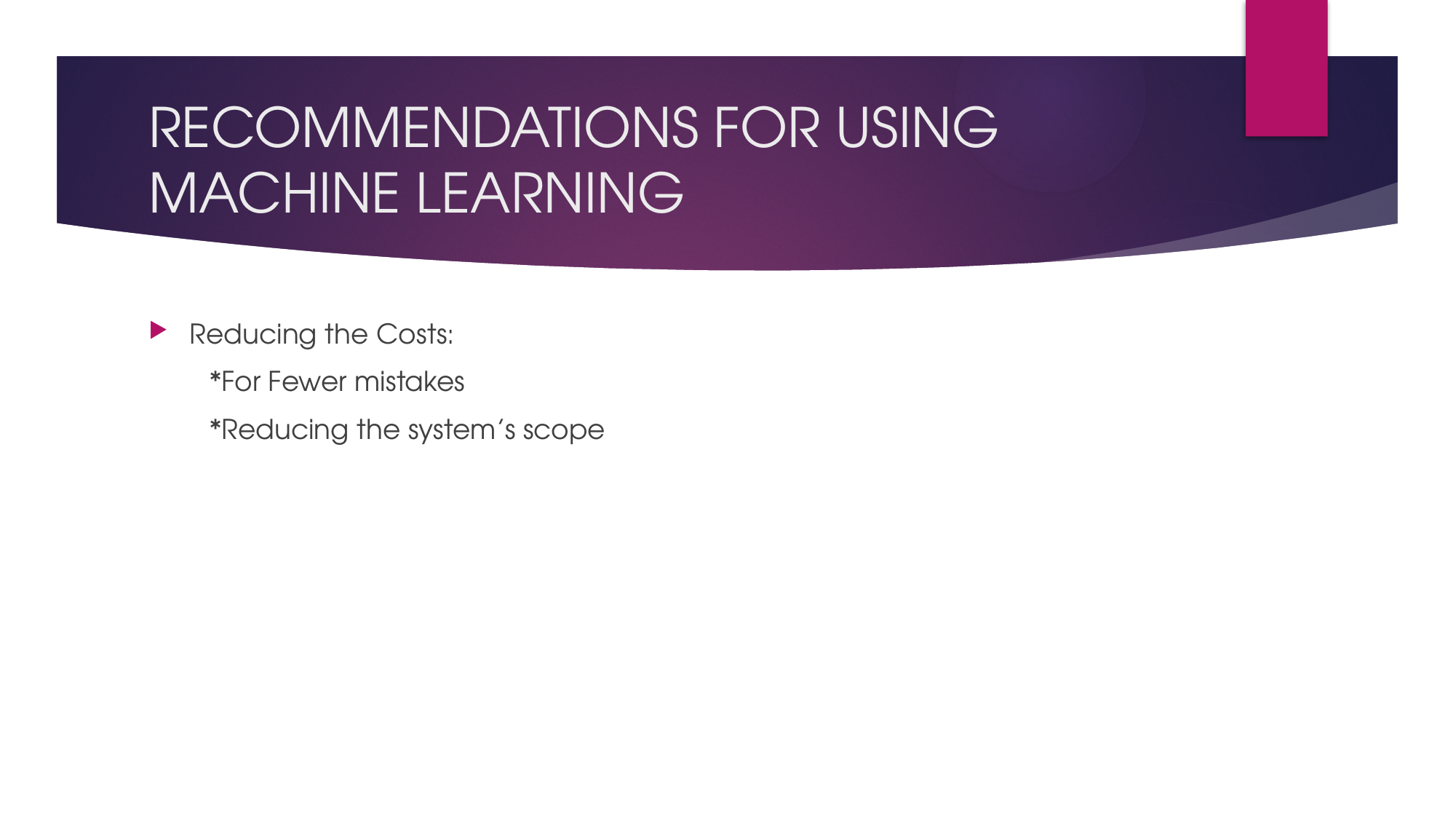

# RECOMMENDATIONS FOR USING MACHINE LEARNING
Reducing the Costs:
        *For Fewer mistakes
        *Reducing the system’s scope